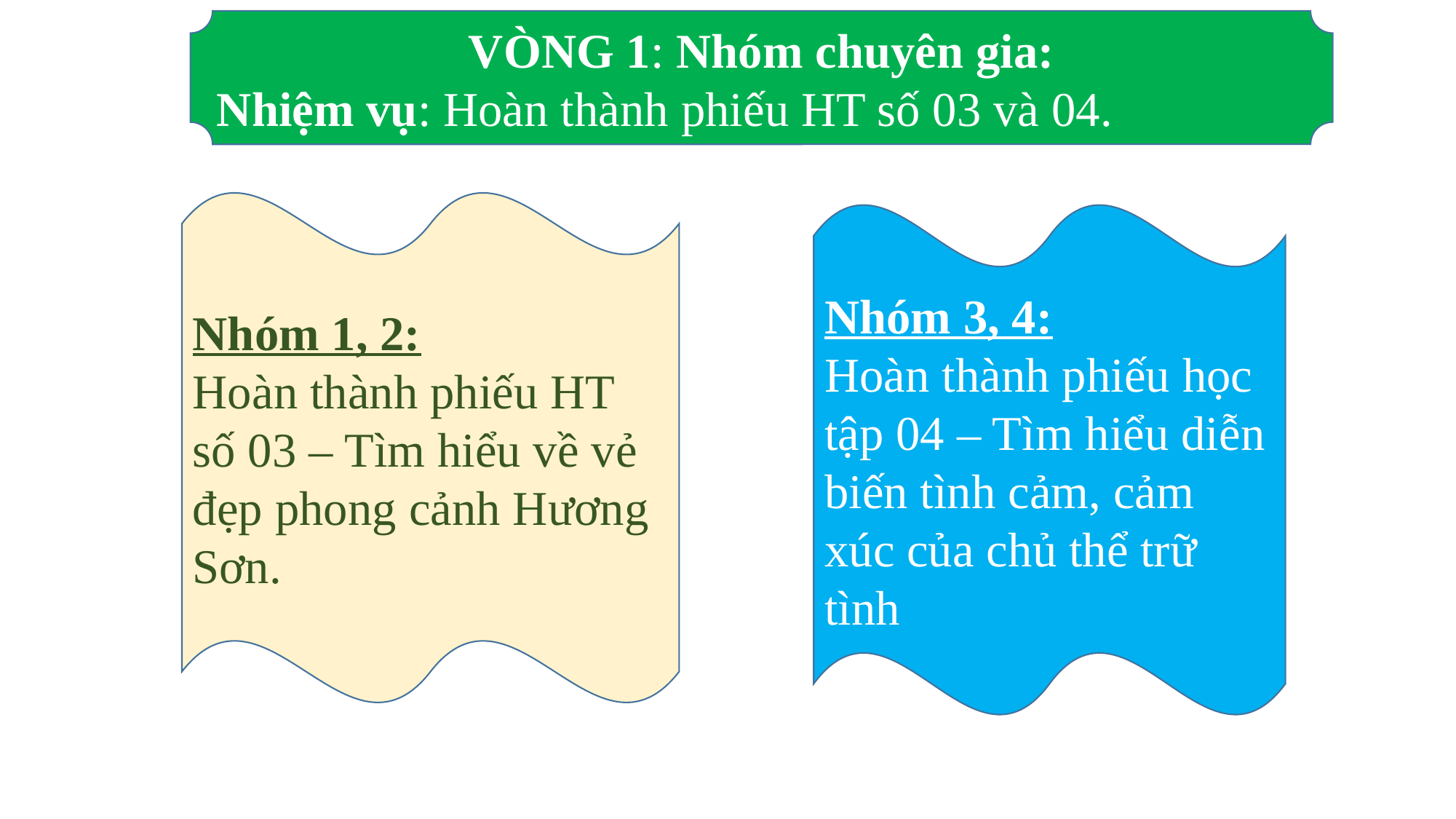

VÒNG 1: Nhóm chuyên gia:
Nhiệm vụ: Hoàn thành phiếu HT số 03 và 04.
Nhóm 1, 2:
Hoàn thành phiếu HT số 03 – Tìm hiểu về vẻ đẹp phong cảnh Hương Sơn.
Nhóm 3, 4:
Hoàn thành phiếu học tập 04 – Tìm hiểu diễn biến tình cảm, cảm xúc của chủ thể trữ tình